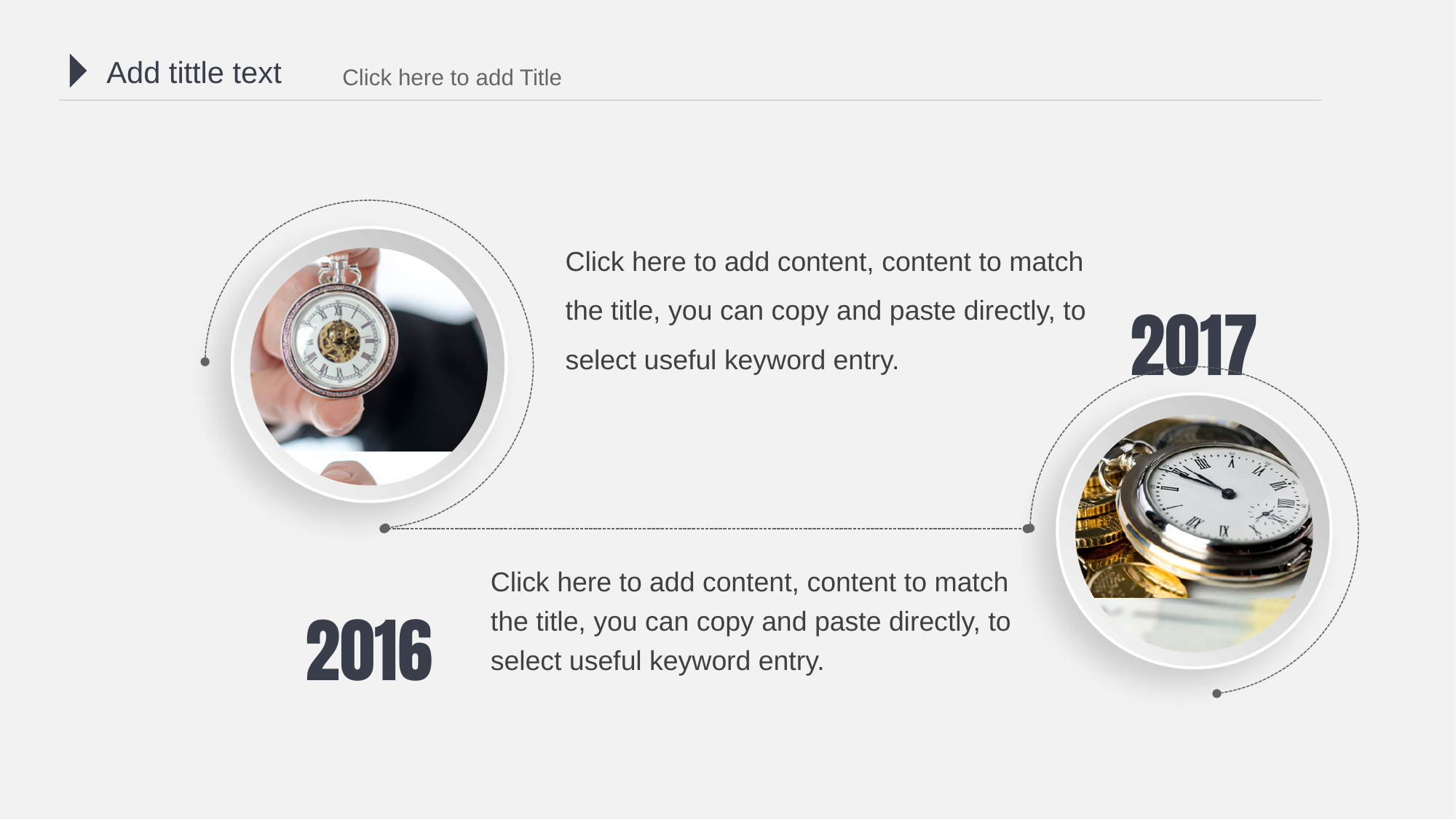

Add tittle text
  Click here to add Title

Click here to add content, content to match the title, you can copy and paste directly, to select useful keyword entry.
2017

2016
Click here to add content, content to match the title, you can copy and paste directly, to select useful keyword entry.